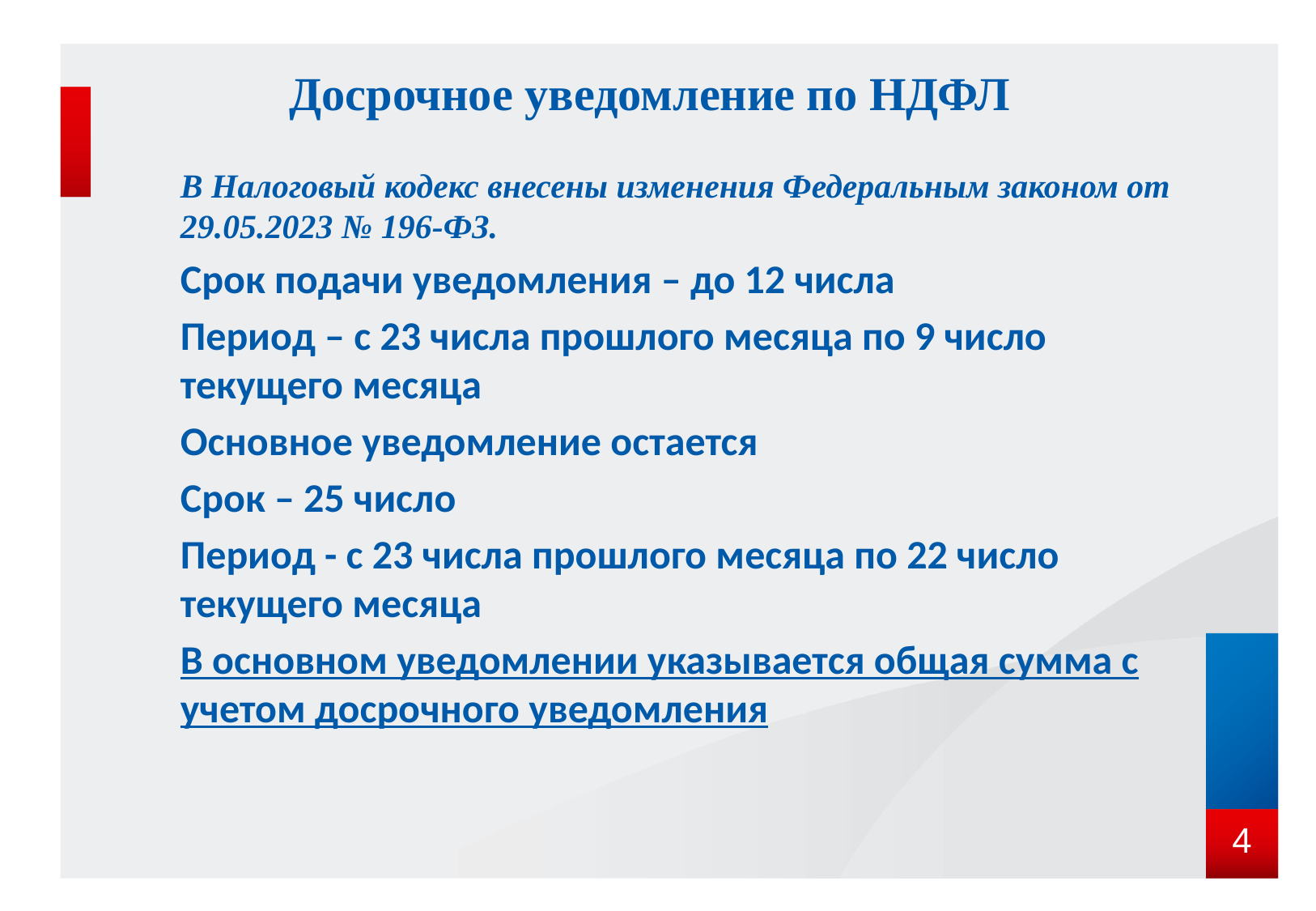

# Досрочное уведомление по НДФЛ
В Налоговый кодекс внесены изменения Федеральным законом от 29.05.2023 № 196-ФЗ.
Срок подачи уведомления – до 12 числа
Период – с 23 числа прошлого месяца по 9 число текущего месяца
Основное уведомление остается
Срок – 25 число
Период - с 23 числа прошлого месяца по 22 число текущего месяца
В основном уведомлении указывается общая сумма с учетом досрочного уведомления

4